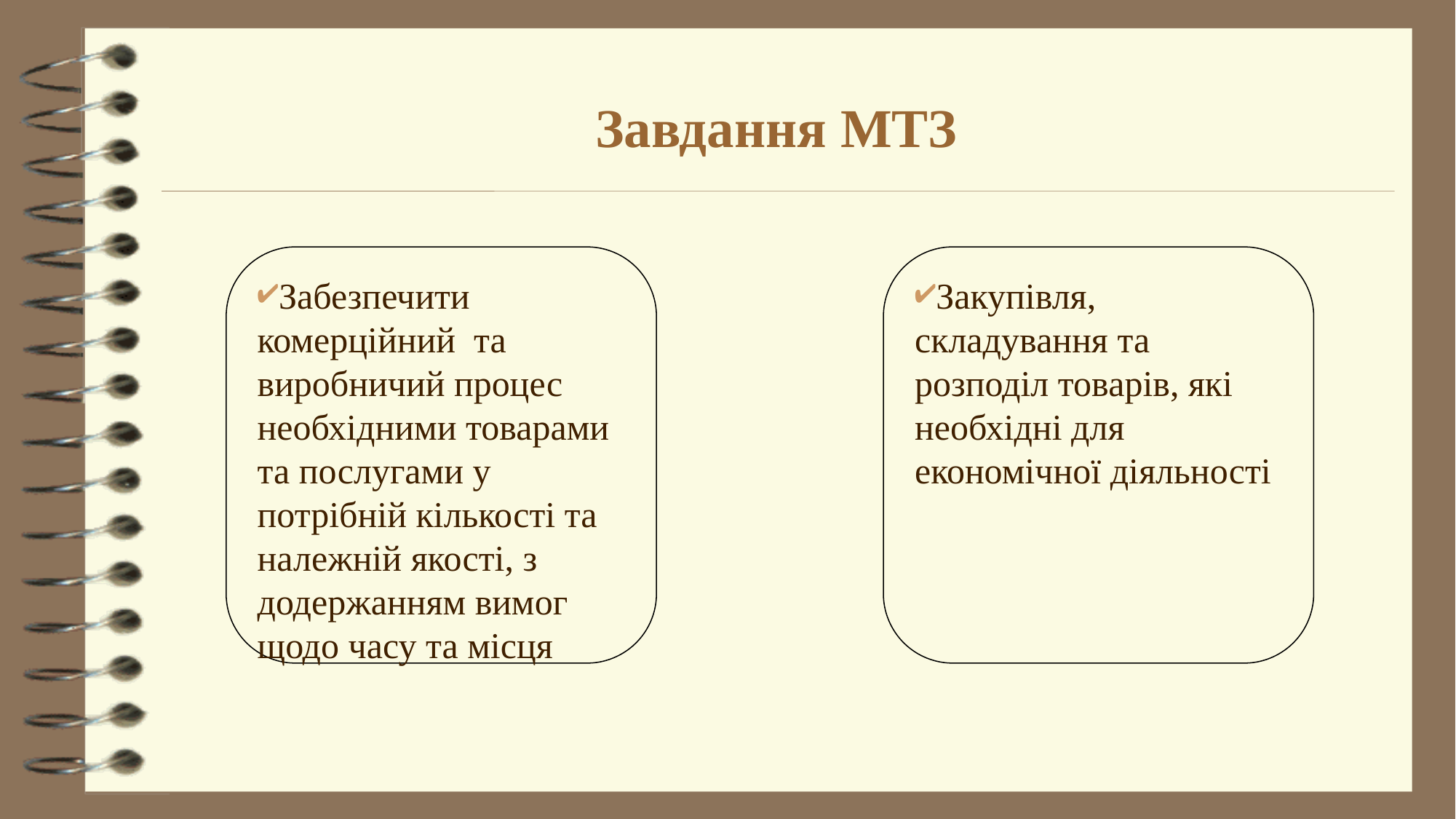

# Завдання МТЗ
Забезпечити комерційний  та виробничий процес необхідними товарами та послугами у потрібній кількості та належній якості, з додержанням вимог щодо часу та місця
Закупівля, складування та розподіл товарів, які необхідні для економічної діяльності